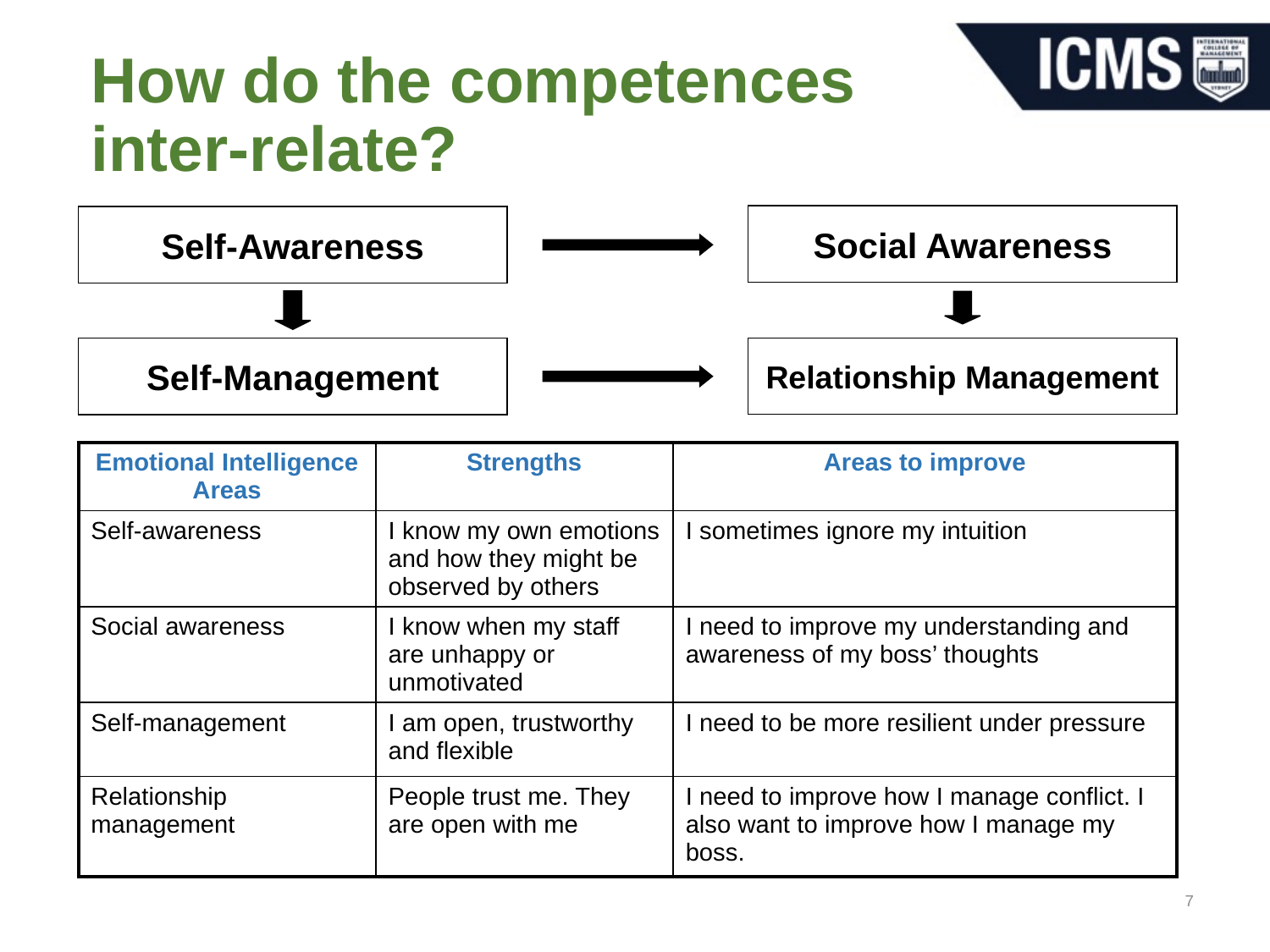

# How do the competences inter-relate?
Social Awareness
Self-Awareness

Relationship Management
Self-Management

| Emotional Intelligence Areas | Strengths | Areas to improve |
| --- | --- | --- |
| Self-awareness | I know my own emotions and how they might be observed by others | I sometimes ignore my intuition |
| Social awareness | I know when my staff are unhappy or unmotivated | I need to improve my understanding and awareness of my boss’ thoughts |
| Self-management | I am open, trustworthy and flexible | I need to be more resilient under pressure |
| Relationship management | People trust me. They are open with me | I need to improve how I manage conflict. I also want to improve how I manage my boss. |
7